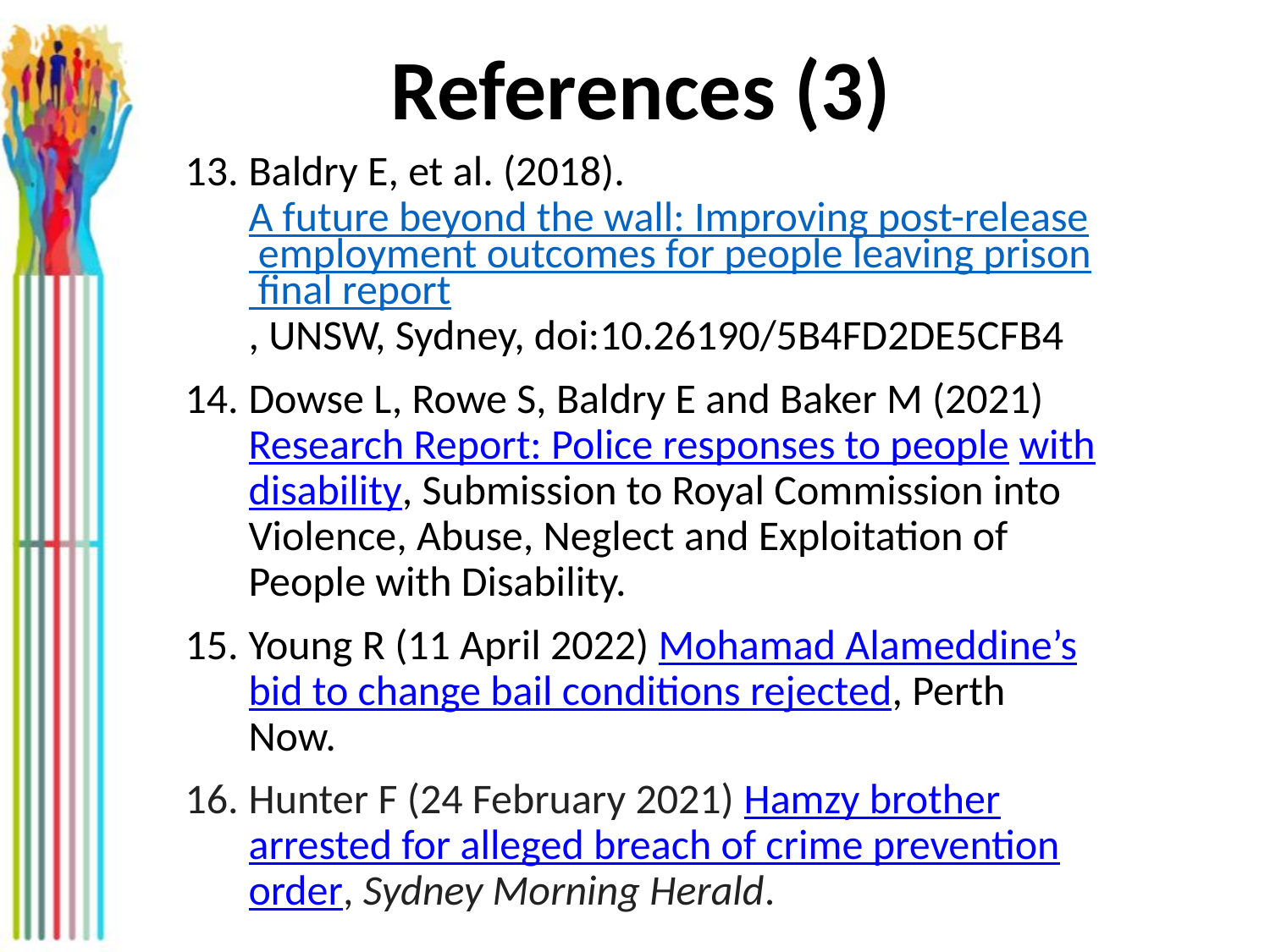

# References (3)
Baldry E, et al. (2018). A future beyond the wall: Improving post-release employment outcomes for people leaving prison final report, UNSW, Sydney, doi:10.26190/5B4FD2DE5CFB4
Dowse L, Rowe S, Baldry E and Baker M (2021) Research Report: Police responses to people with disability, Submission to Royal Commission into Violence, Abuse, Neglect and Exploitation of People with Disability.
Young R (11 April 2022) Mohamad Alameddine’s bid to change bail conditions rejected, Perth Now.
Hunter F (24 February 2021) Hamzy brother arrested for alleged breach of crime prevention order, Sydney Morning Herald.